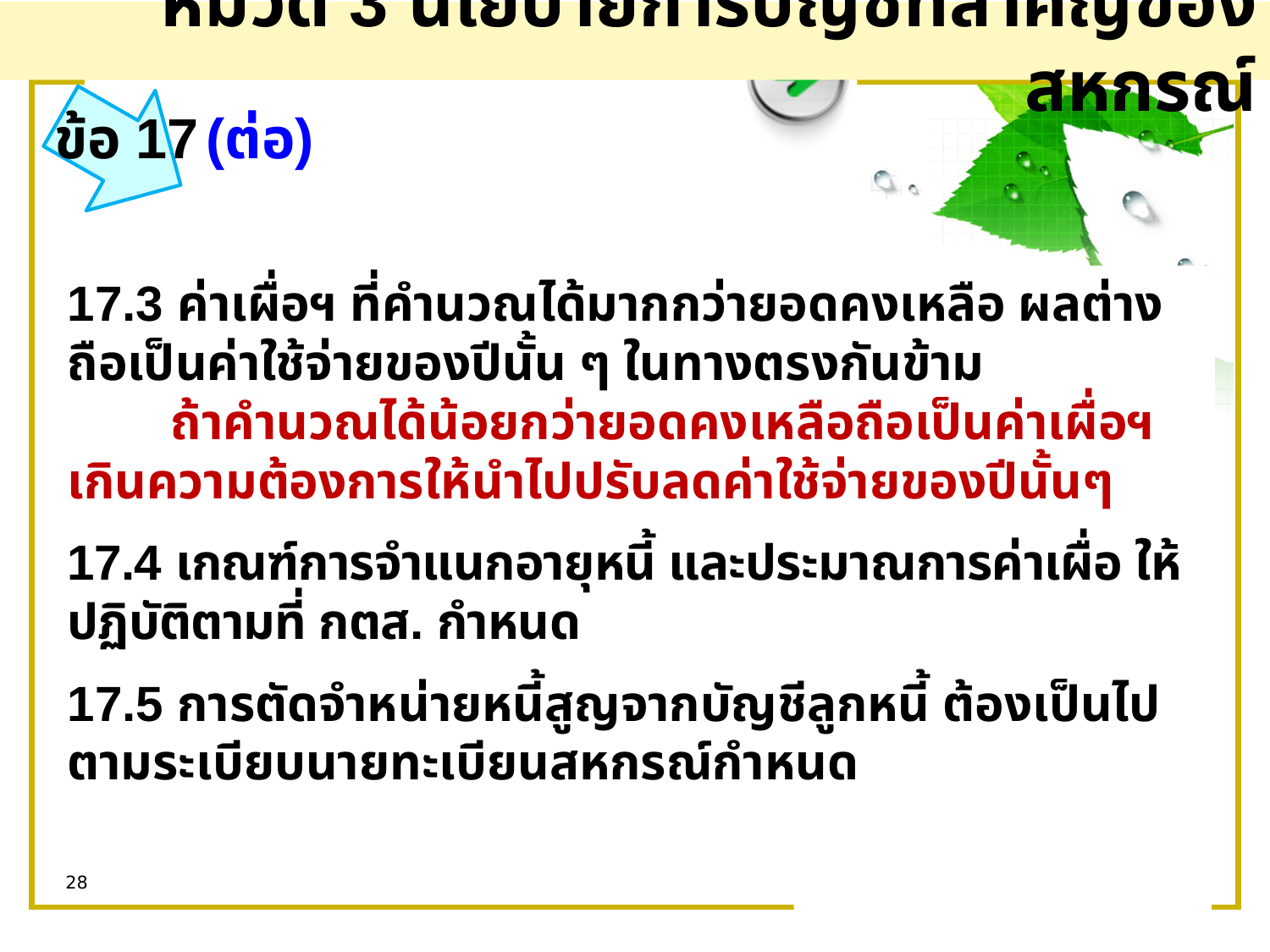

# หมวด 3 นโยบายการบัญชีที่สำคัญของสหกรณ์

     	  (ต่อ)
ข้อ 17
17.3 ค่าเผื่อฯ ที่คำนวณได้มากกว่ายอดคงเหลือ ผลต่างถือเป็นค่าใช้จ่ายของปีนั้น ๆ ในทางตรงกันข้าม
        ถ้าคำนวณได้น้อยกว่ายอดคงเหลือถือเป็นค่าเผื่อฯ เกินความต้องการให้นำไปปรับลดค่าใช้จ่ายของปีนั้นๆ

17.4 เกณฑ์การจำแนกอายุหนี้ และประมาณการค่าเผื่อ ให้ปฏิบัติตามที่ กตส. กำหนด

17.5 การตัดจำหน่ายหนี้สูญจากบัญชีลูกหนี้ ต้องเป็นไปตามระเบียบนายทะเบียนสหกรณ์กำหนด

28